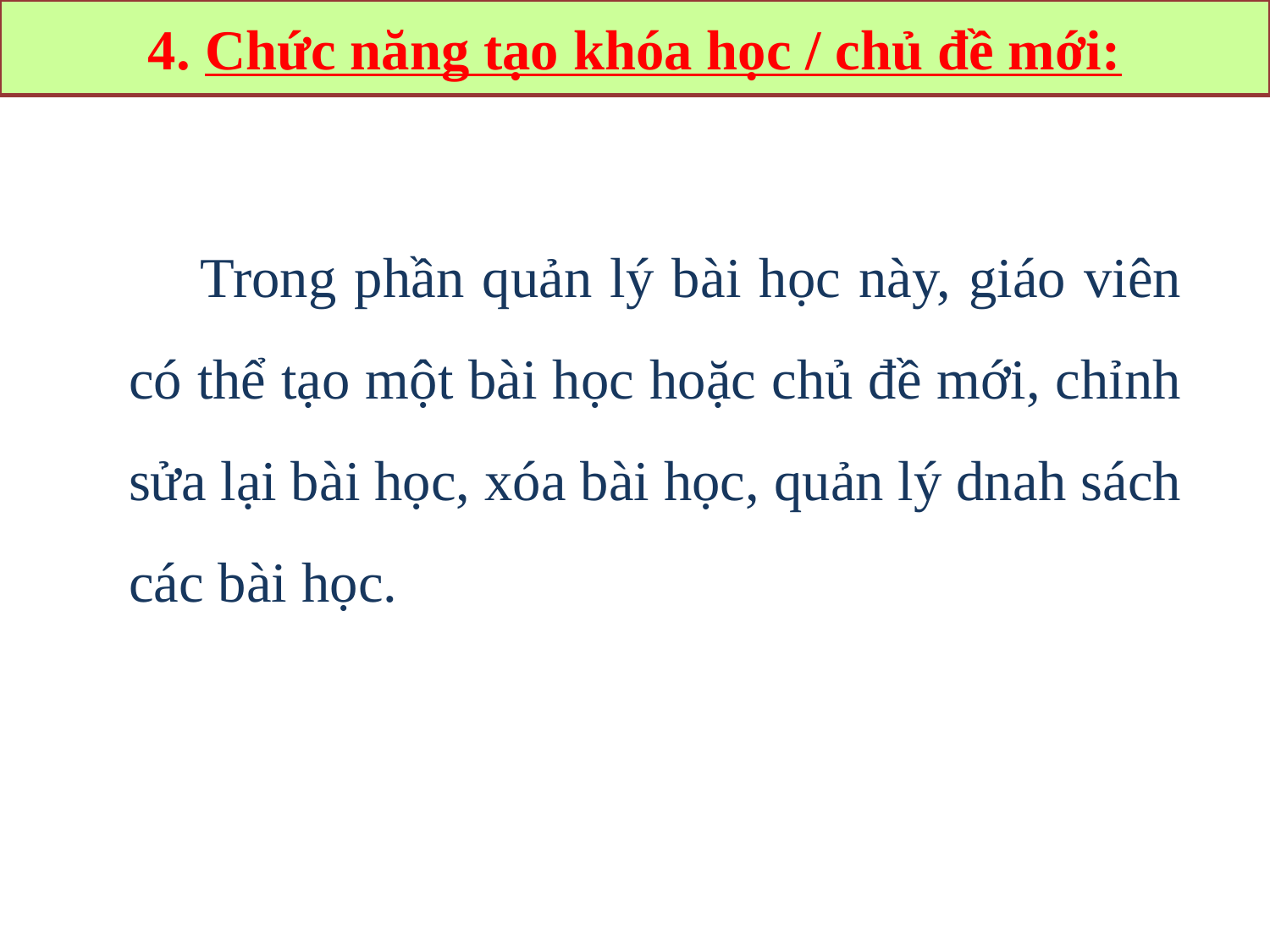

4. Chức năng tạo khóa học / chủ đề mới:
    Trong phần quản lý bài học này, giáo viên có thể tạo một bài học hoặc chủ đề mới, chỉnh sửa lại bài học, xóa bài học, quản lý dnah sách các bài học.